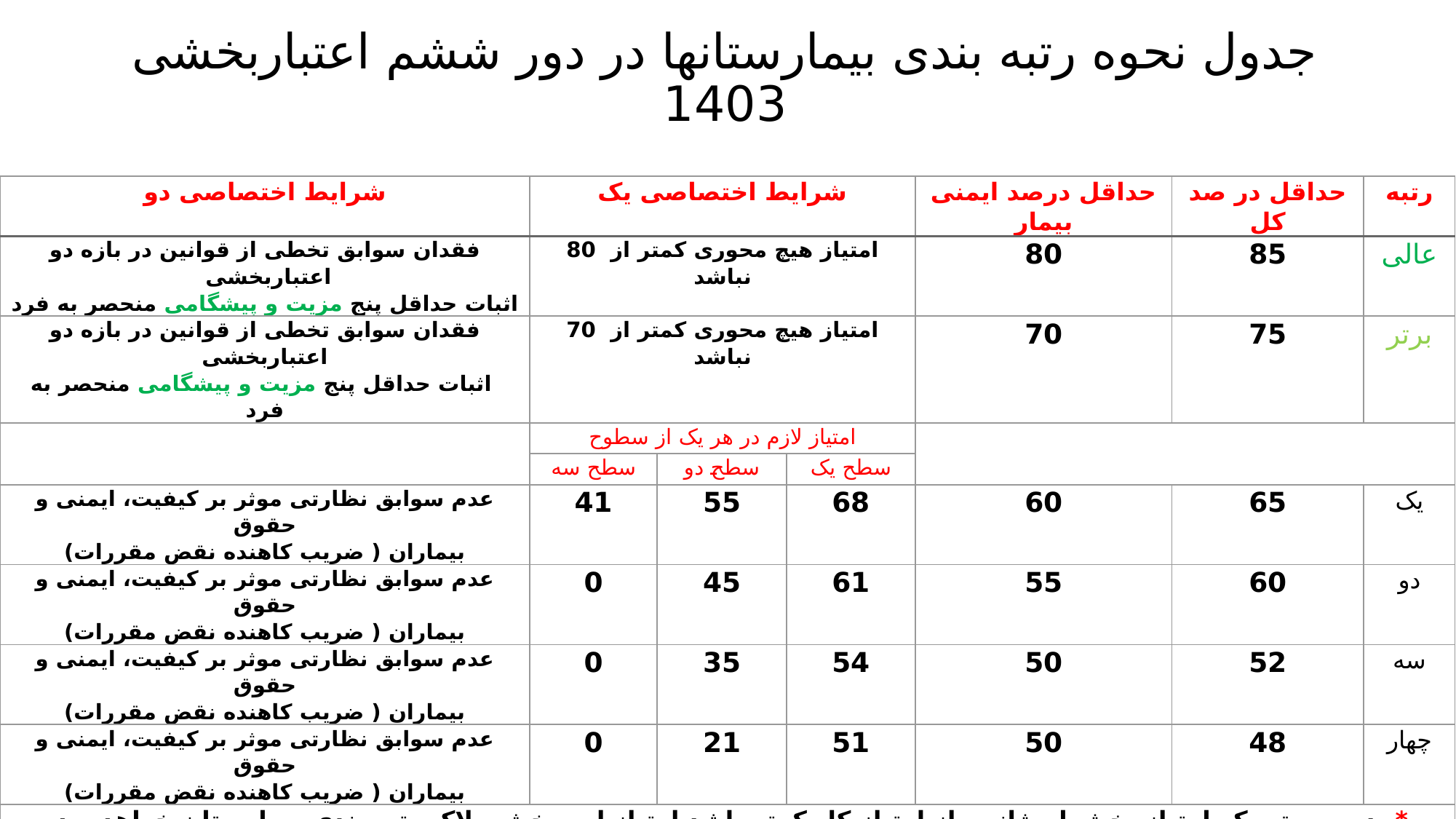

# جدول نحوه رتبه بندی بیمارستانها در دور ششم اعتباربخشی 1403
| شرایط اختصاصی دو | شرایط اختصاصی یک |  |  | حداقل درصد ایمنی بیمار | حداقل در صد کل | رتبه |
| --- | --- | --- | --- | --- | --- | --- |
| فقدان سوابق تخطی از قوانین در بازه دو اعتباربخشی اثبات حداقل پنج مزیت و پیشگامی منحصر به فرد | امتیاز هیچ محوری کمتر از 80 نباشد |  |  | 80 | 85 | عالی |
| فقدان سوابق تخطی از قوانین در بازه دو اعتباربخشی اثبات حداقل پنج مزیت و پیشگامی منحصر به فرد | امتیاز هیچ محوری کمتر از 70 نباشد |  |  | 70 | 75 | برتر |
|  | امتیاز لازم در هر یک از سطوح |  |  |  |  |  |
|  | سطح سه | سطح دو | سطح یک |  |  |  |
| عدم سوابق نظارتی موثر بر کیفیت، ایمنی و حقوق بیماران ( ضریب کاهنده نقض مقررات) | 41 | 55 | 68 | 60 | 65 | یک |
| عدم سوابق نظارتی موثر بر کیفیت، ایمنی و حقوق بیماران ( ضریب کاهنده نقض مقررات) | 0 | 45 | 61 | 55 | 60 | دو |
| عدم سوابق نظارتی موثر بر کیفیت، ایمنی و حقوق بیماران ( ضریب کاهنده نقض مقررات) | 0 | 35 | 54 | 50 | 52 | سه |
| عدم سوابق نظارتی موثر بر کیفیت، ایمنی و حقوق بیماران ( ضریب کاهنده نقض مقررات) | 0 | 21 | 51 | 50 | 48 | چهار |
| \* در صورتی که امتیاز بخش اورژانس از امتیاز کل کمتر باشد امتیاز این بخش ملاک رتبه بندی بیمارستان خواهد بود. |  |  |  |  |  |  |